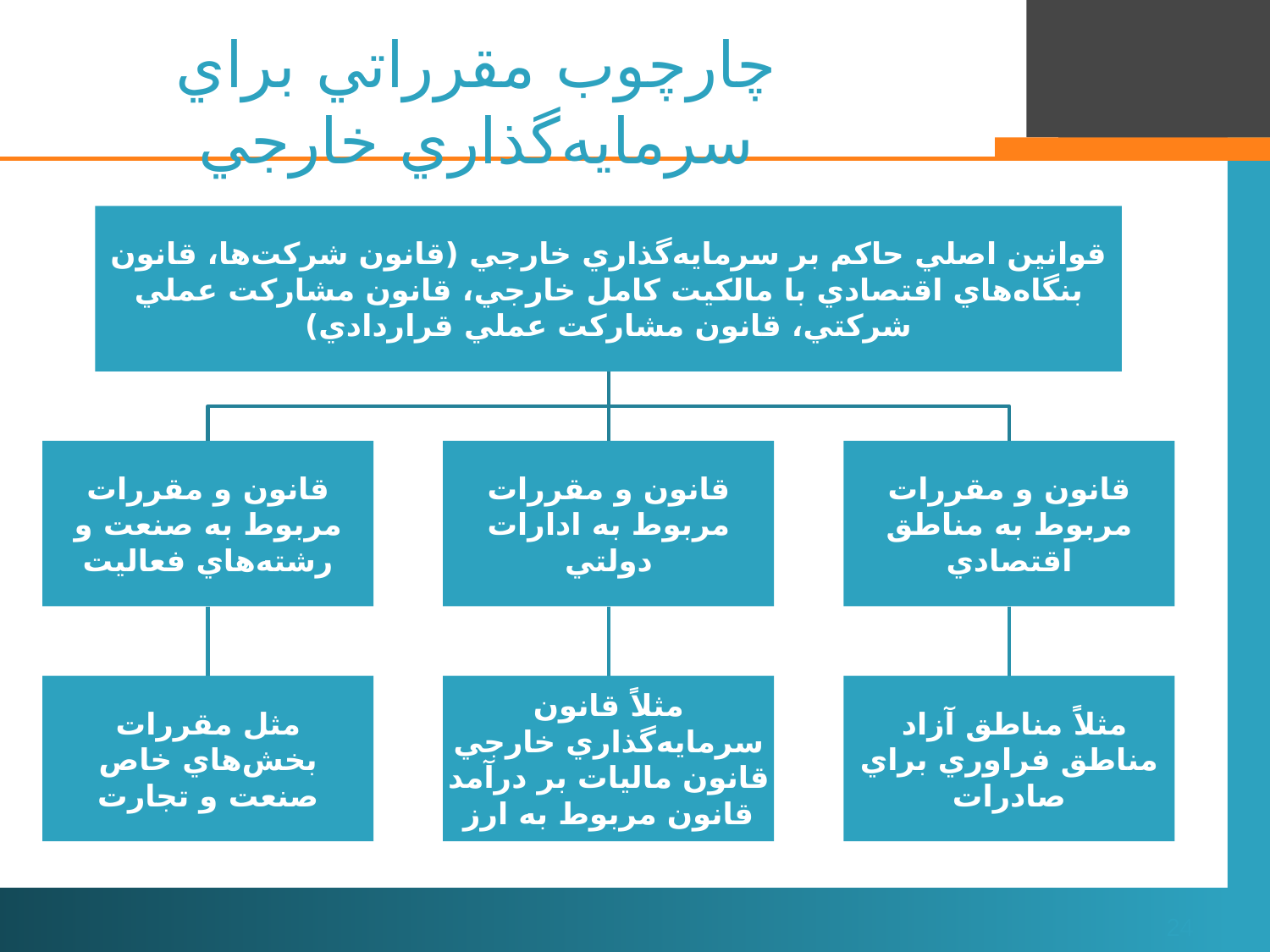

# چارچوب مقرراتي براي سرمايه‌گذاري خارجي
قوانين اصلي حاكم بر سرمايه‌گذاري خارجي (قانون شركت‌ها، قانون بنگاه‌هاي اقتصادي با مالكيت كامل خارجي‌، قانون مشاركت عملي شركتي، قانون مشاركت عملي قراردادي)
قانون و مقررات مربوط به صنعت و رشته‌هاي فعاليت
مثل مقررات بخش‌هاي خاص
صنعت و تجارت
قانون و مقررات مربوط به ادارات دولتي
مثلاً قانون سرمايه‌گذاري خارجي
قانون ماليات بر درآمد
قانون مربوط به ارز
قانون و مقررات مربوط به مناطق اقتصادي
مثلاً مناطق آزاد
مناطق فراوري براي صادرات
24